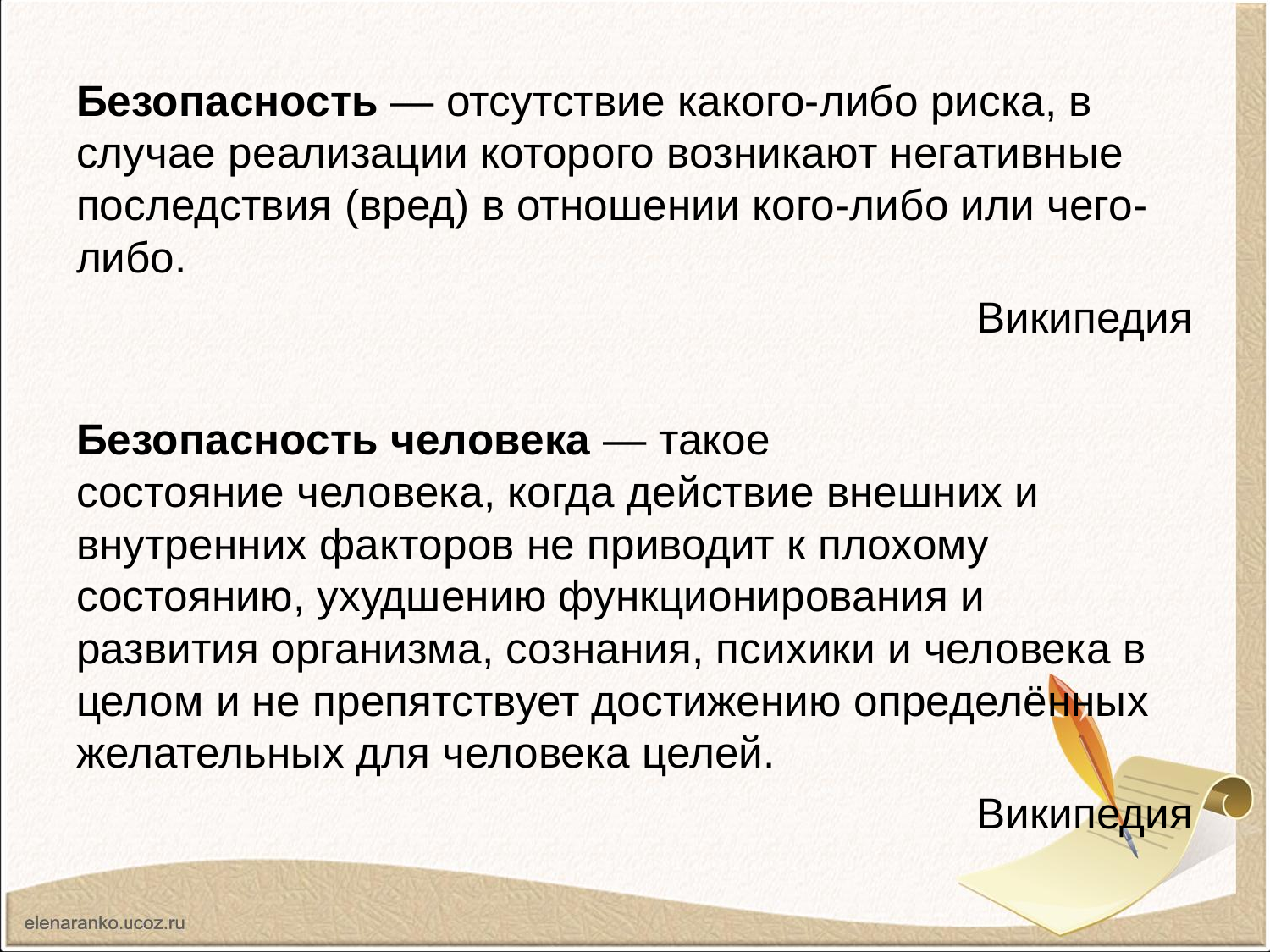

Безопасность — отсутствие какого-либо риска, в случае реализации которого возникают негативные последствия (вред) в отношении кого-либо или чего-либо.
Википедия

Безопасность человека — такое состояние человека, когда действие внешних и внутренних факторов не приводит к плохому состоянию, ухудшению функционирования и развития организма, сознания, психики и человека в целом и не препятствует достижению определённых желательных для человека целей.
Википедия